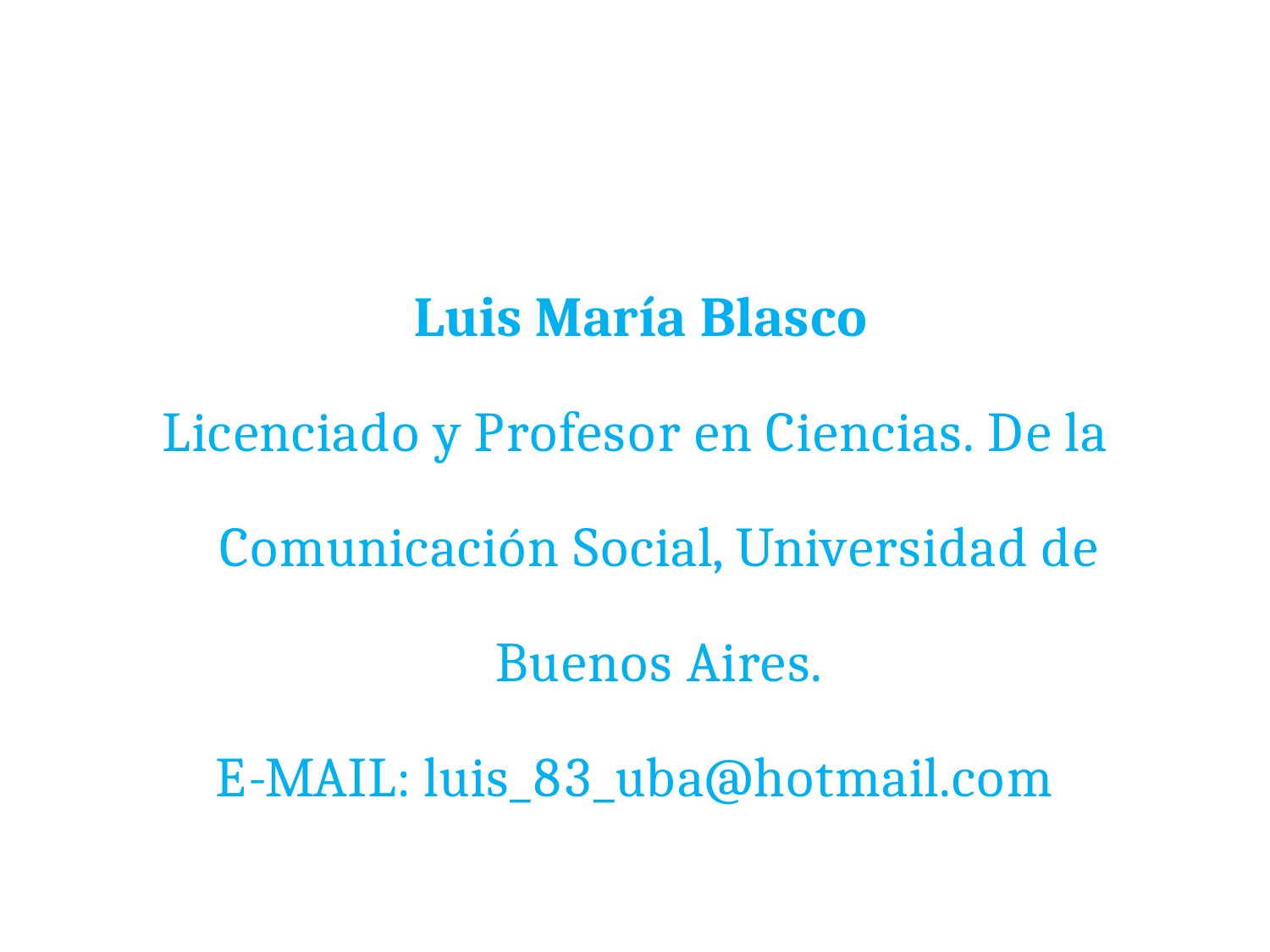

Luis María Blasco
Licenciado y Profesor en Ciencias. De la Comunicación Social, Universidad de Buenos Aires.
E-MAIL: luis_83_uba@hotmail.com